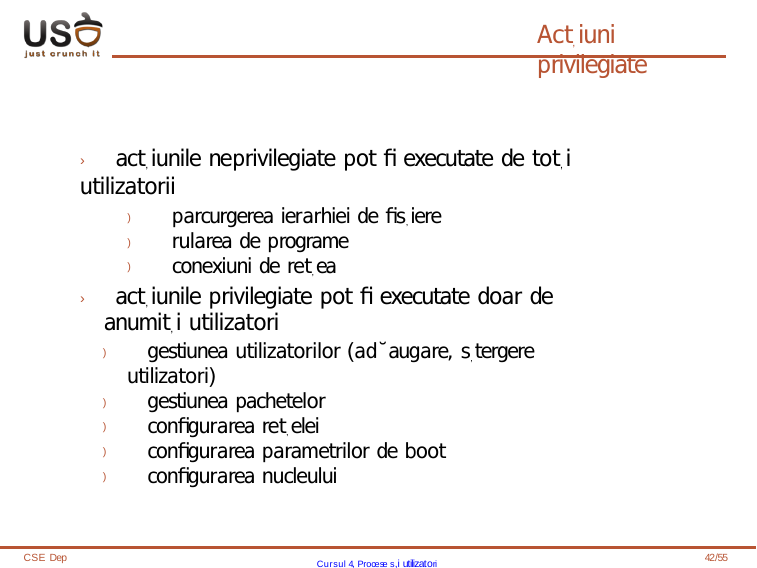

# Act, iuni privilegiate

›  act, iunile neprivilegiate pot fi executate de tot, i utilizatorii
)   parcurgerea ierarhiei de fis, iere
)   rularea de programe
)   conexiuni de ret, ea
›  act, iunile privilegiate pot fi executate doar de anumit, i utilizatori
)   gestiunea utilizatorilor (ad˘augare, s, tergere utilizatori)
)   gestiunea pachetelor
)   configurarea ret, elei
)   configurarea parametrilor de boot
)   configurarea nucleului

CSE Dep
Cursul 4, Procese s,i utilizatori
42/55